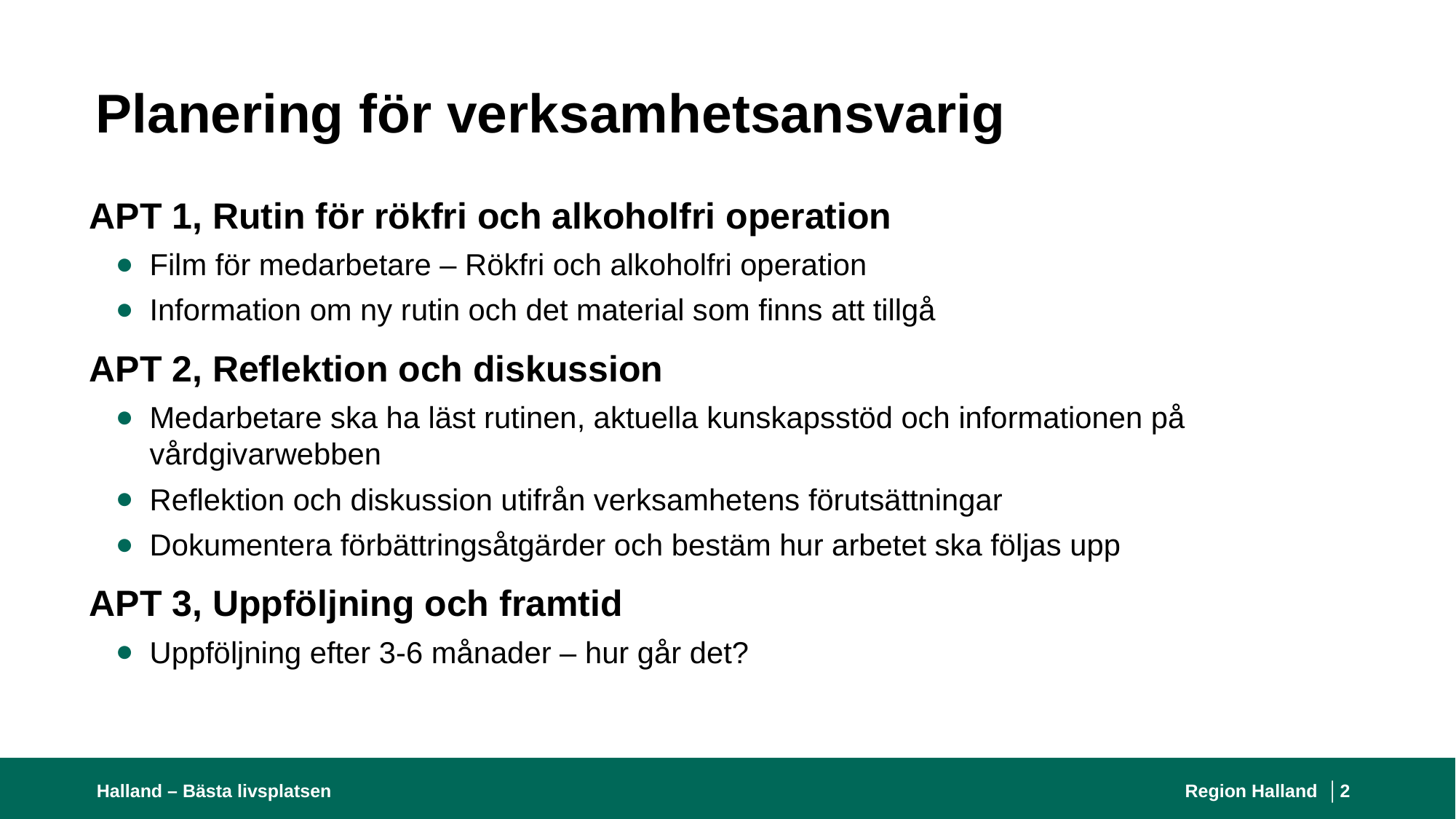

# Planering för verksamhetsansvarig
APT 1, Rutin för rökfri och alkoholfri operation
Film för medarbetare – Rökfri och alkoholfri operation
Information om ny rutin och det material som finns att tillgå
APT 2, Reflektion och diskussion
Medarbetare ska ha läst rutinen, aktuella kunskapsstöd och informationen på vårdgivarwebben
Reflektion och diskussion utifrån verksamhetens förutsättningar
Dokumentera förbättringsåtgärder och bestäm hur arbetet ska följas upp
APT 3, Uppföljning och framtid
Uppföljning efter 3-6 månader – hur går det?

Halland – Bästa livsplatsen
Region Halland  │
2